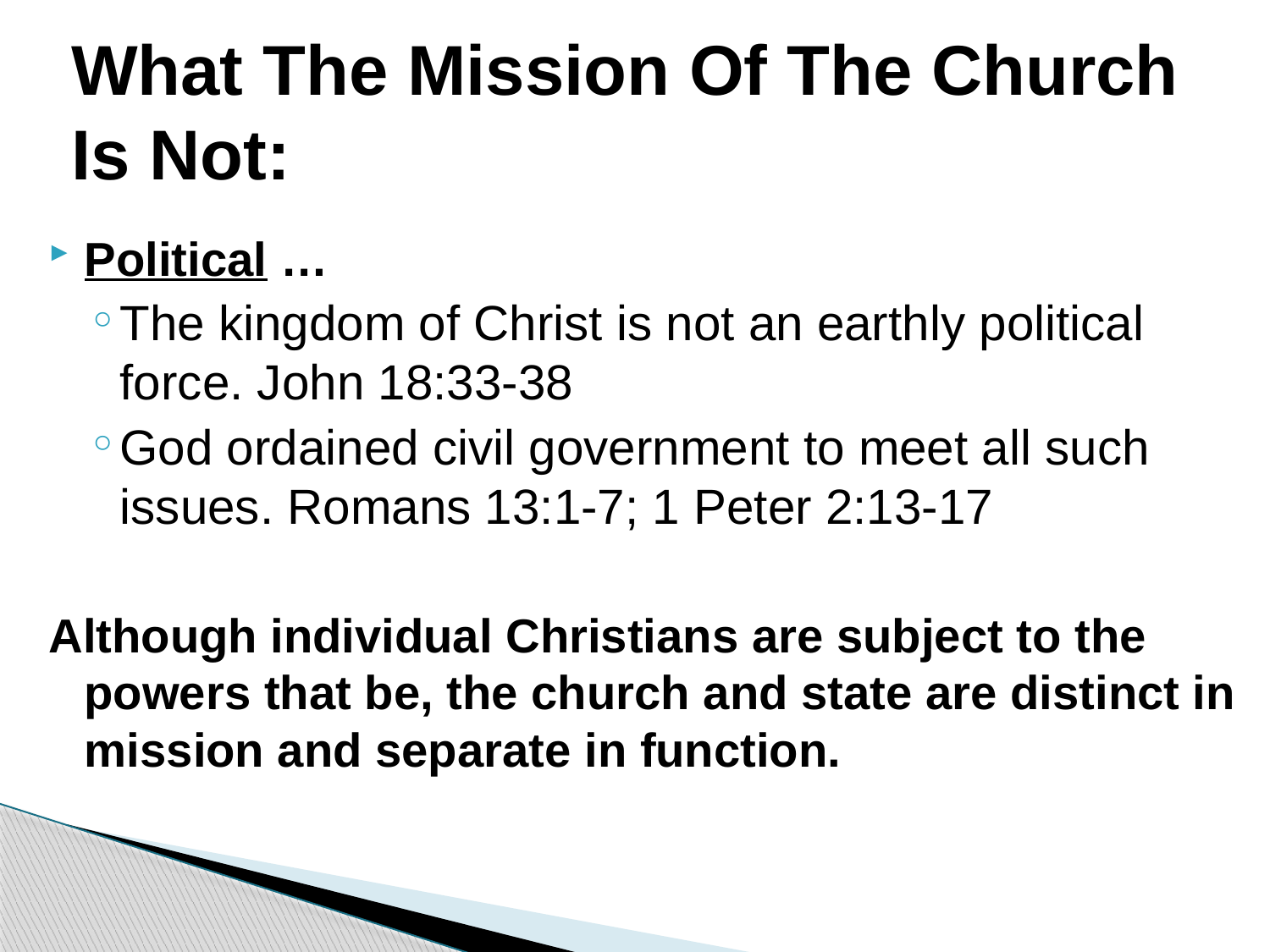

# What The Mission Of The Church Is Not:
Political …
The kingdom of Christ is not an earthly political force. John 18:33-38
God ordained civil government to meet all such issues. Romans 13:1-7; 1 Peter 2:13-17

Although individual Christians are subject to the powers that be, the church and state are distinct in mission and separate in function.